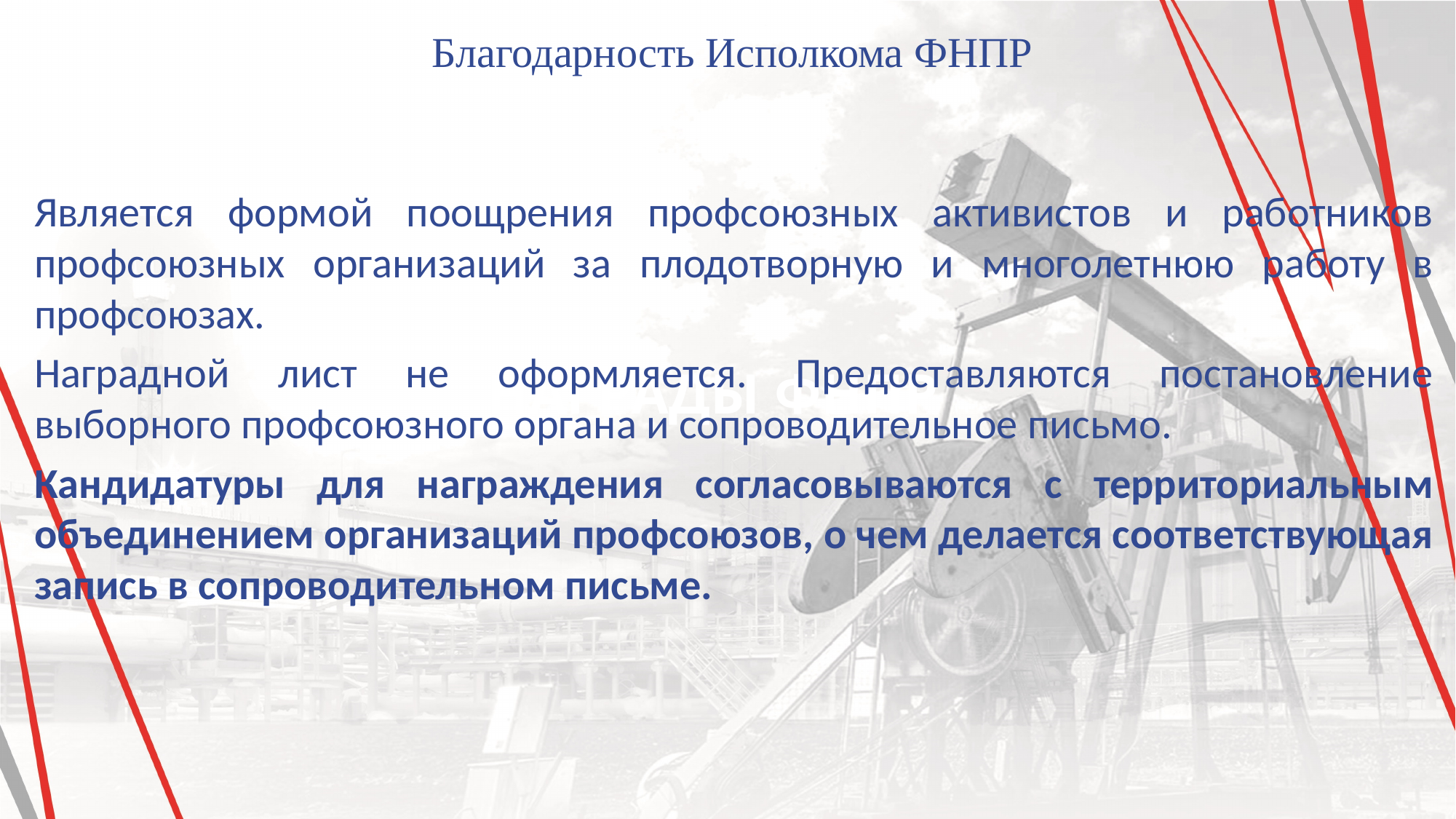

Благодарность Исполкома ФНПР
Награды ФНПР
Является формой поощрения профсоюзных активистов и работников профсоюзных организаций за плодотворную и многолетнюю работу в профсоюзах.
Наградной лист не оформляется. Предоставляются постановление выборного профсоюзного органа и сопроводительное письмо.
Кандидатуры для награждения согласовываются с территориальным объединением организаций профсоюзов, о чем делается соответствующая запись в сопроводительном письме.